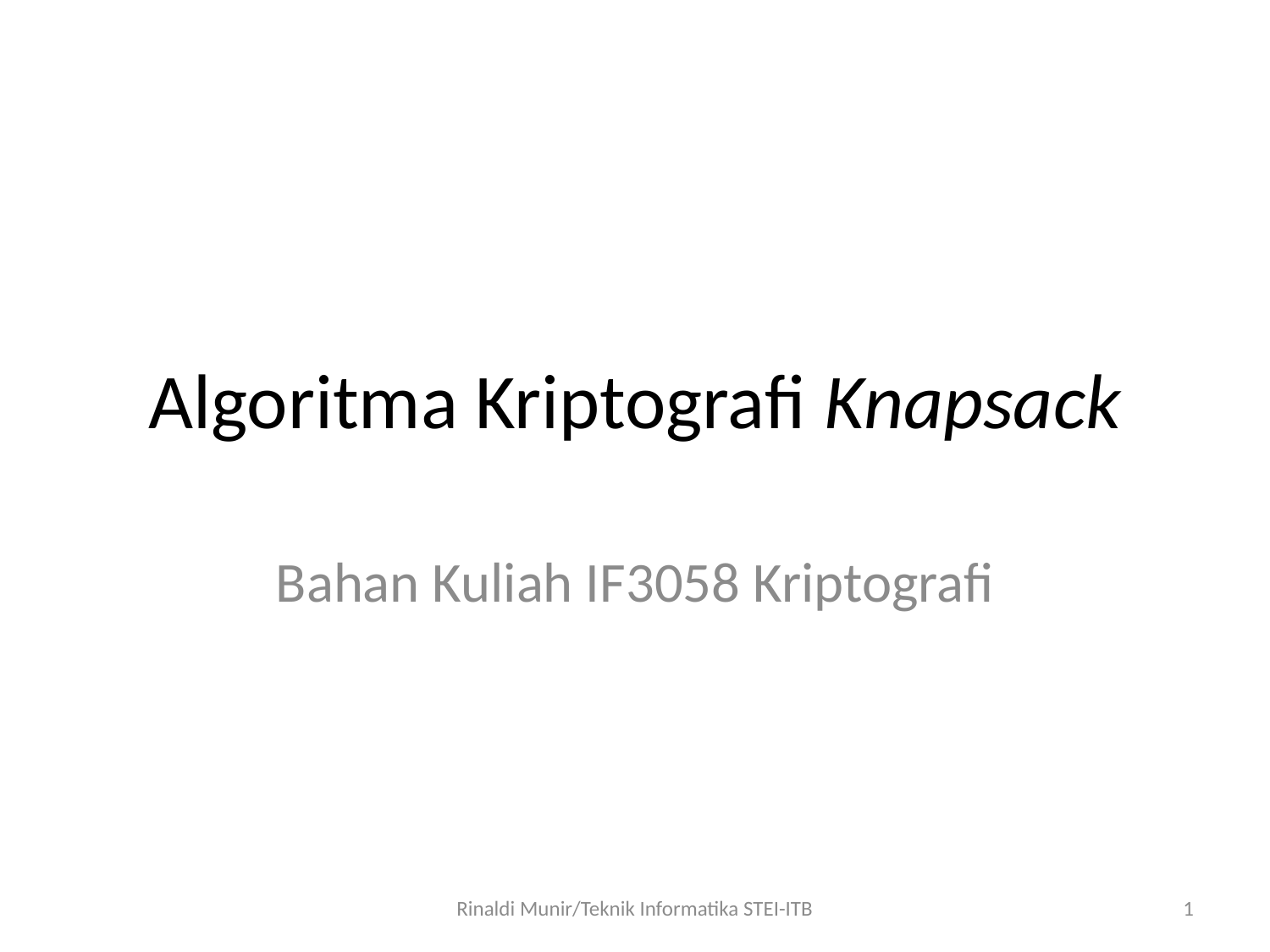

# Algoritma Kriptografi Knapsack
Bahan Kuliah IF3058 Kriptografi
Rinaldi Munir/Teknik Informatika STEI-ITB
1